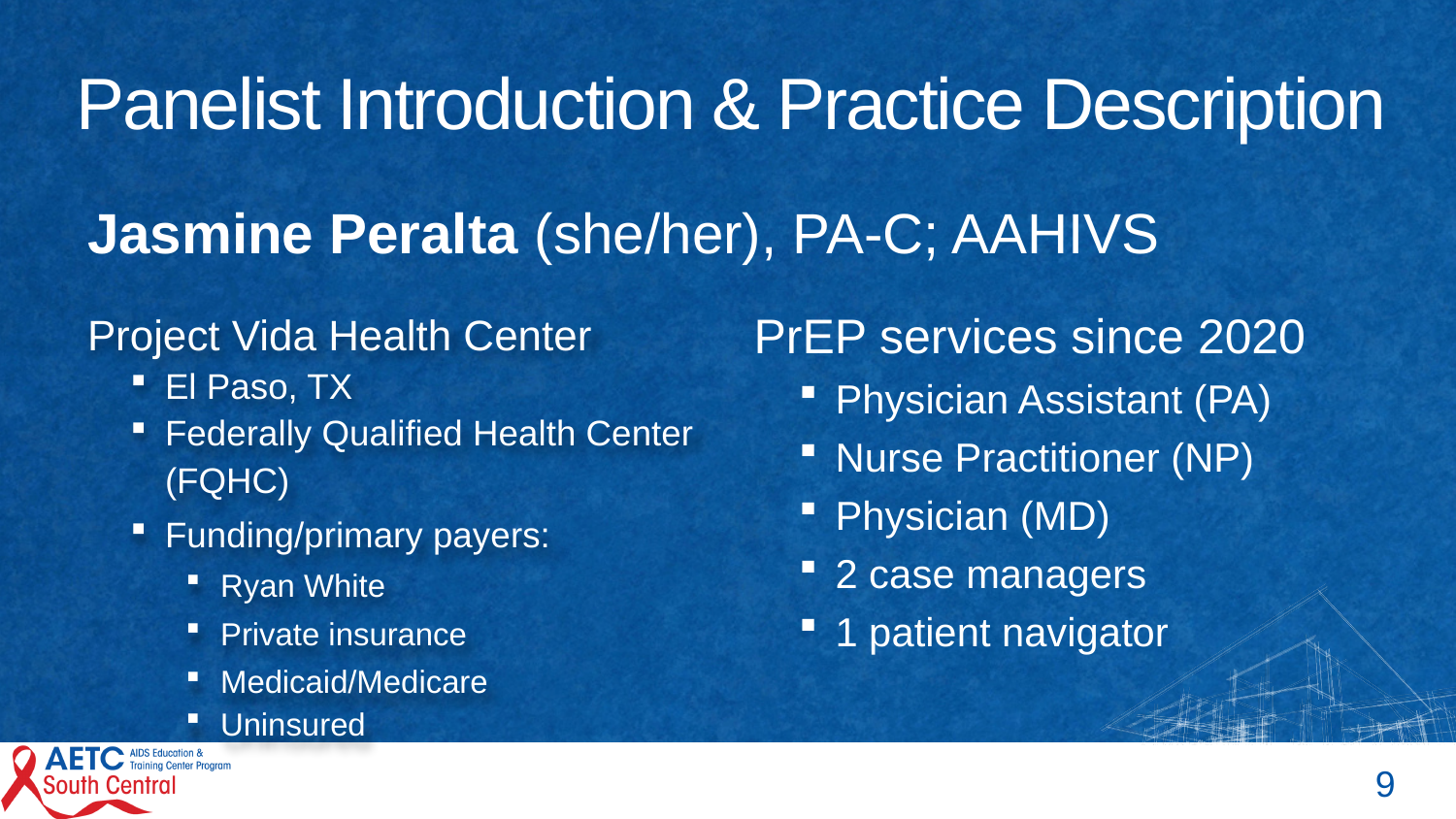

# Panelist Introduction & Practice Description
Jasmine Peralta (she/her), PA-C; AAHIVS
PrEP services since 2020
Physician Assistant (PA)
Nurse Practitioner (NP)
Physician (MD)
2 case managers
1 patient navigator
Project Vida Health Center
El Paso, TX
Federally Qualified Health Center (FQHC)
Funding/primary payers:
Ryan White
Private insurance
Medicaid/Medicare
Uninsured